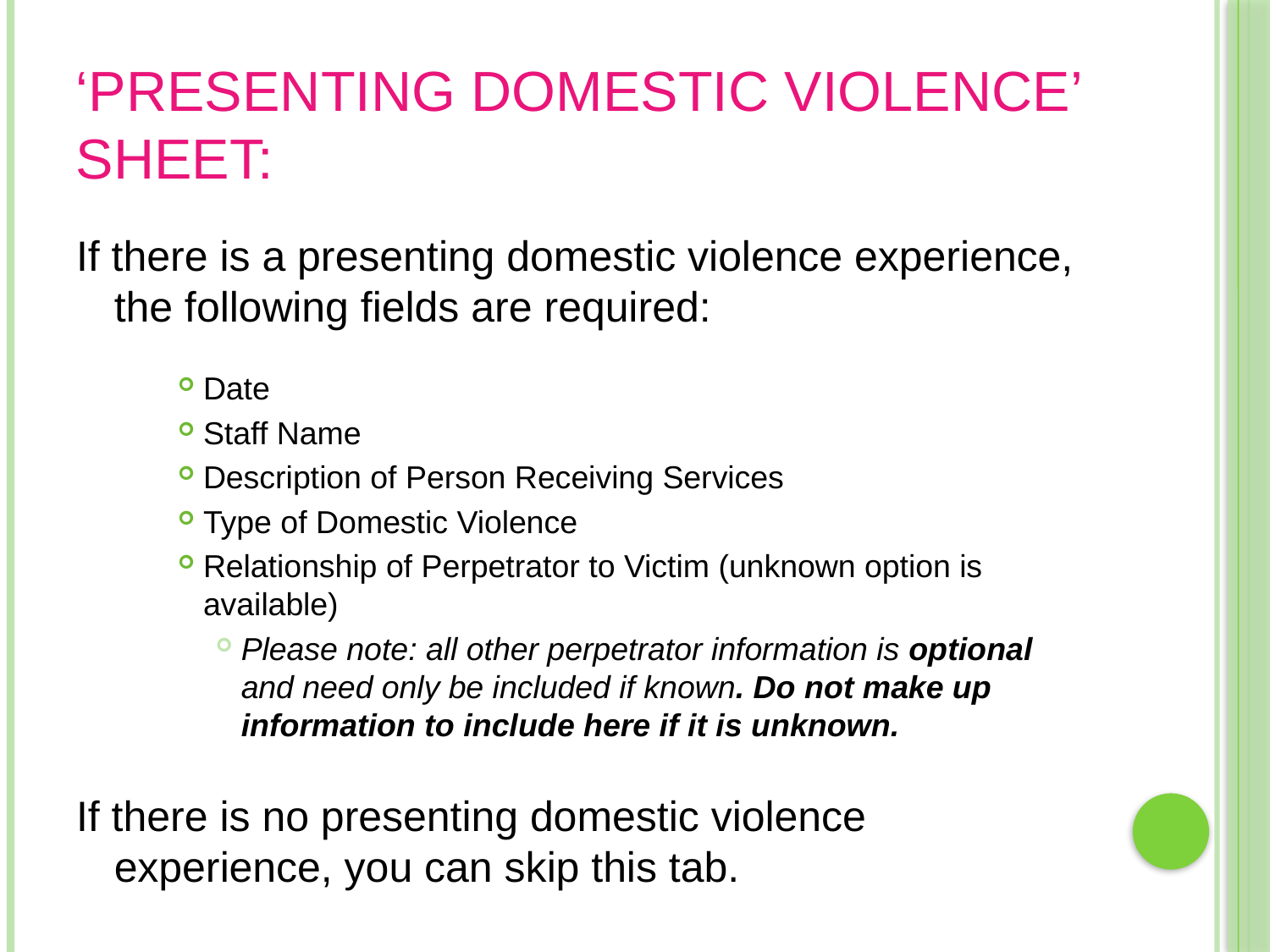

# ‘Presenting Domestic Violence’ Sheet:
If there is a presenting domestic violence experience, the following fields are required:

Date
Staff Name
Description of Person Receiving Services
Type of Domestic Violence
Relationship of Perpetrator to Victim (unknown option is available)
Please note: all other perpetrator information is optional and need only be included if known. Do not make up information to include here if it is unknown.

If there is no presenting domestic violence experience, you can skip this tab.